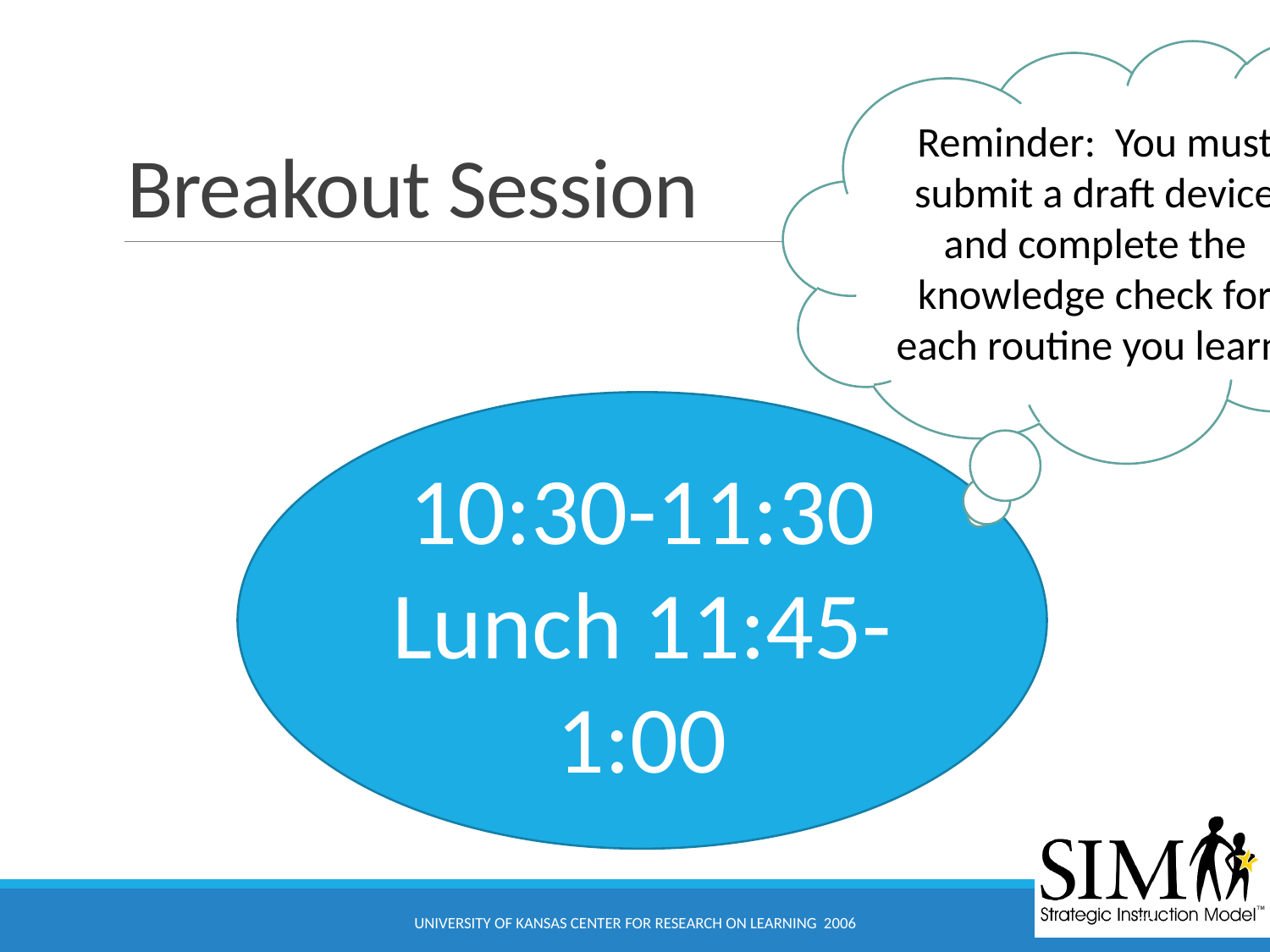

# Breakout Session
Reminder:  You must submit a draft device and complete the knowledge check for each routine you learn.

10:30-11:30
Lunch 11:45-1:00
University of Kansas Center for Research on Learning  2006
50